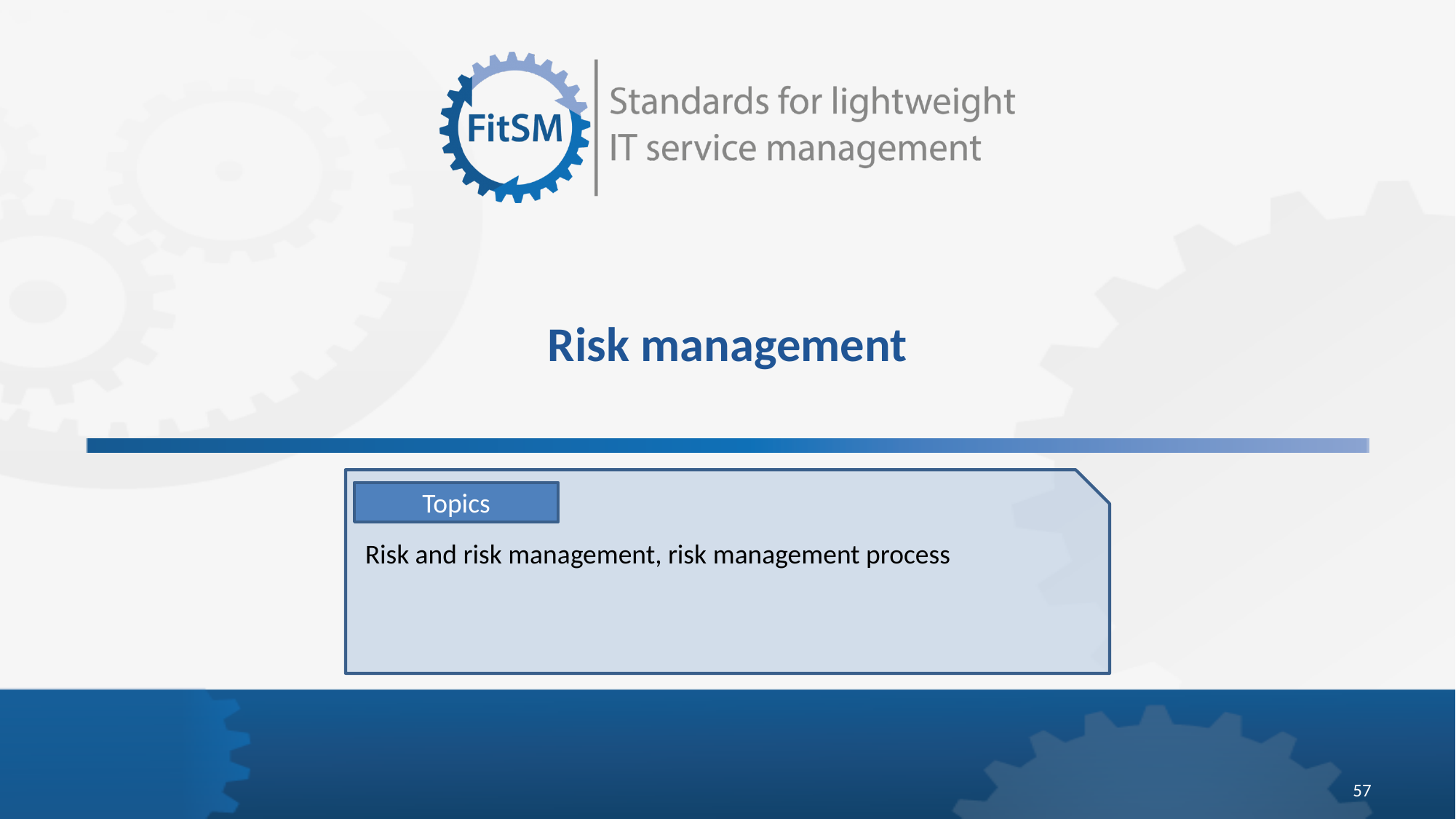

# Risk management

Topics
Risk and risk management, risk management process
57